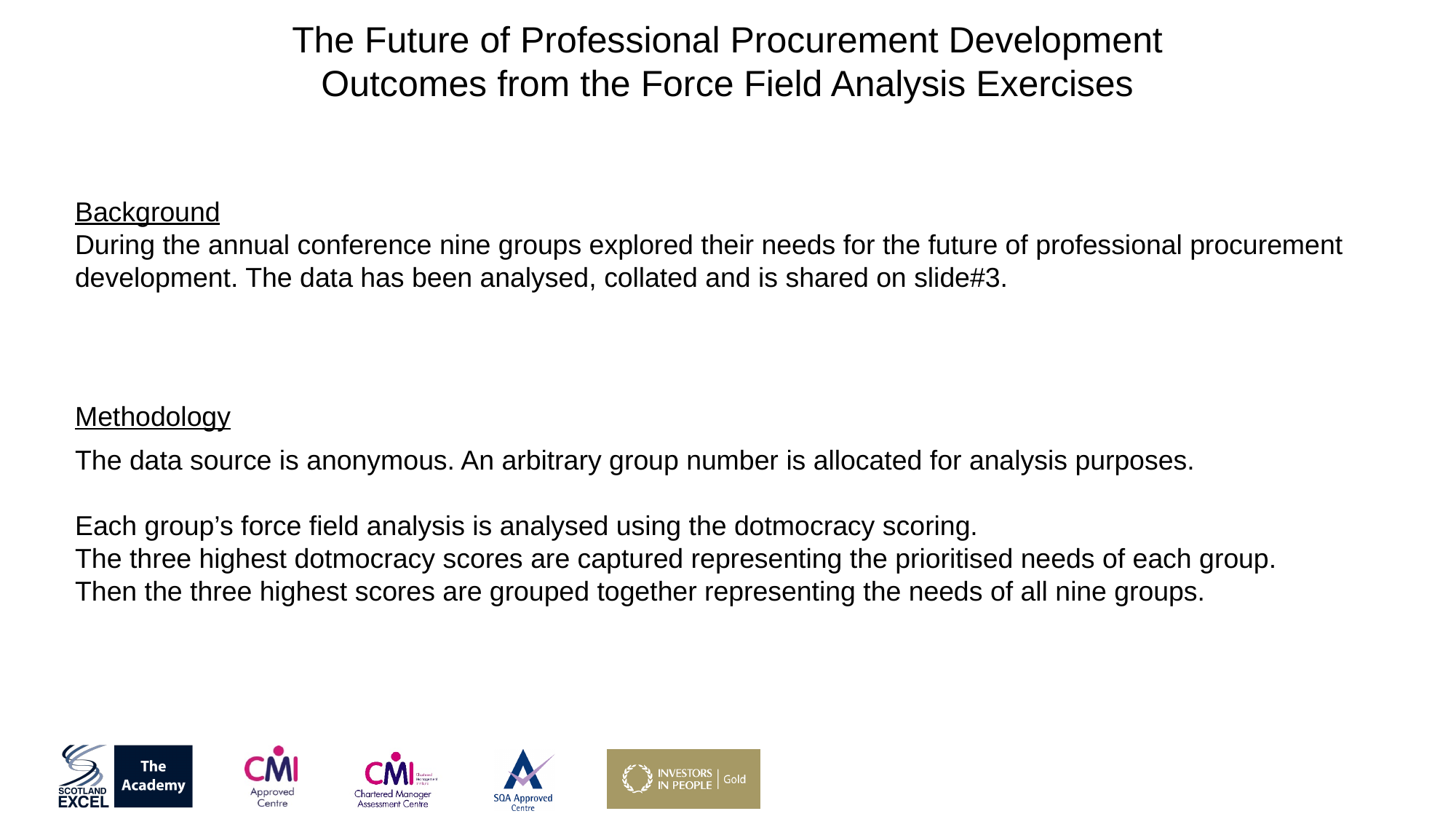

The Future of Professional Procurement Development
Outcomes from the Force Field Analysis Exercises
Background
During the annual conference nine groups explored their needs for the future of professional procurement development. The data has been analysed, collated and is shared on slide#3.
Methodology

The data source is anonymous. An arbitrary group number is allocated for analysis purposes.

Each group’s force field analysis is analysed using the dotmocracy scoring.
The three highest dotmocracy scores are captured representing the prioritised needs of each group.
Then the three highest scores are grouped together representing the needs of all nine groups.